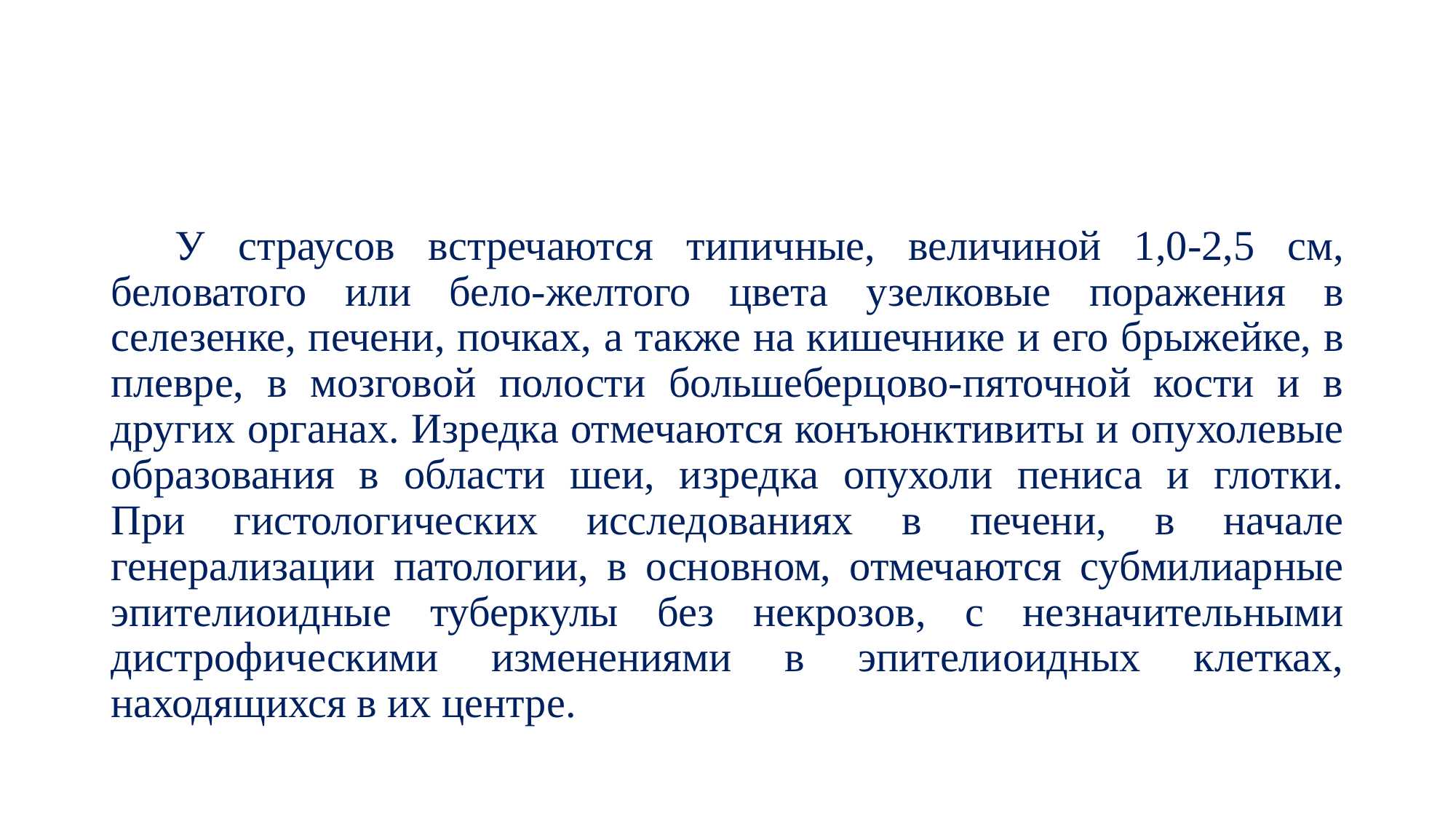

#
У страусов встречаются типичные, величиной 1,0-2,5 см, беловатого или бело-желтого цвета узелковые поражения в селезенке, печени, почках, а также на кишечнике и его брыжейке, в плевре, в мозговой полости большеберцово-пяточной кости и в других органах. Изредка отмечаются конъюнктивиты и опухолевые образования в области шеи, изредка опухоли пениса и глотки.
При гистологических исследованиях в печени, в начале генерализации патологии, в основном, отмечаются субмилиарные эпителиоидные туберкулы без некрозов, с незначительными дистрофическими изменениями в эпителиоидных клетках, находящихся в их центре.